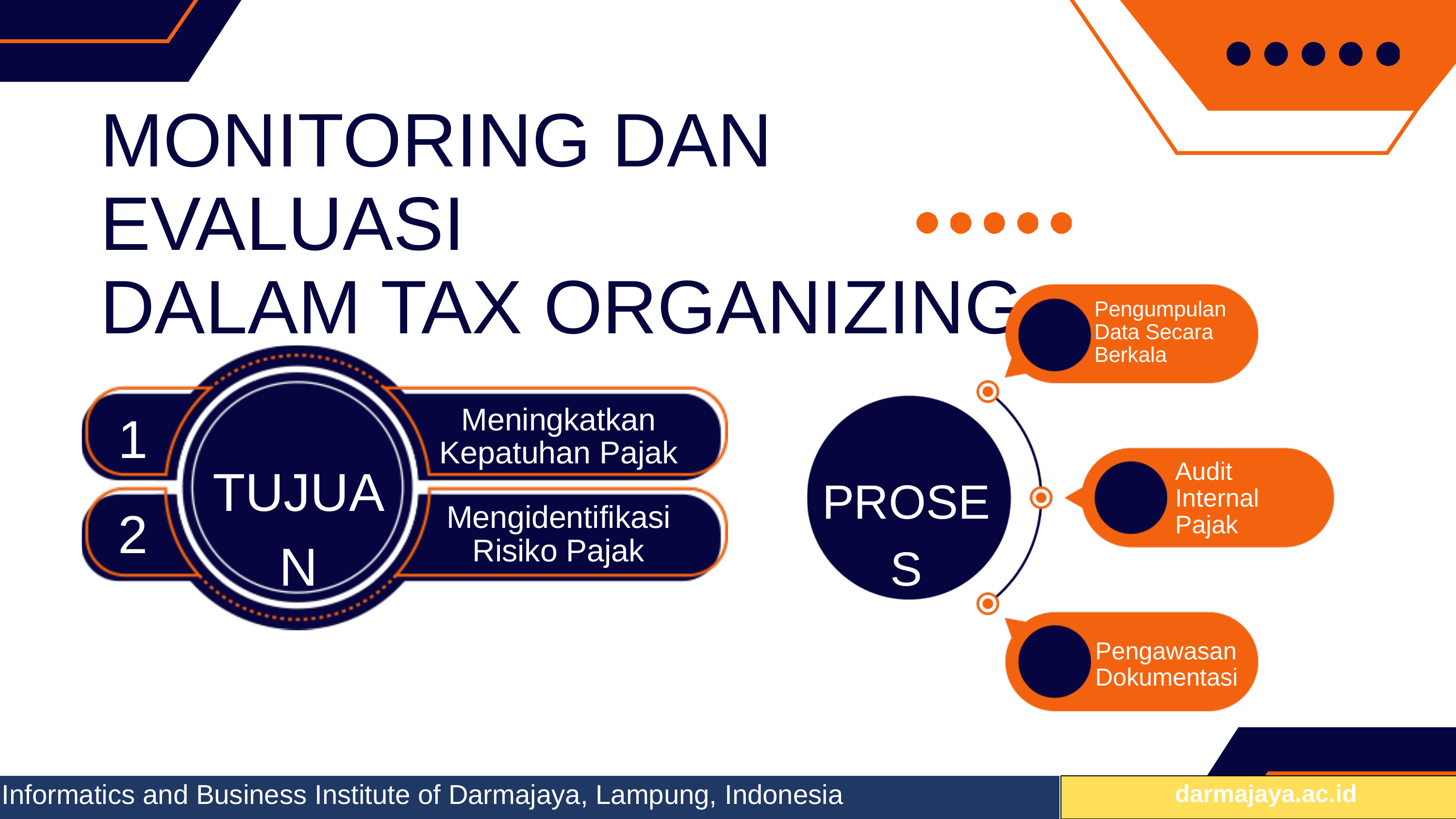

MONITORING DAN EVALUASI
DALAM TAX ORGANIZING

Pengumpulan Data Secara Berkala

1
Meningkatkan Kepatuhan Pajak
TUJUAN
Audit Internal Pajak
PROSES
2
Mengidentifikasi Risiko Pajak
Pengawasan Dokumentasi

Informatics and Business Institute of Darmajaya, Lampung, Indonesia
        darmajaya.ac.id